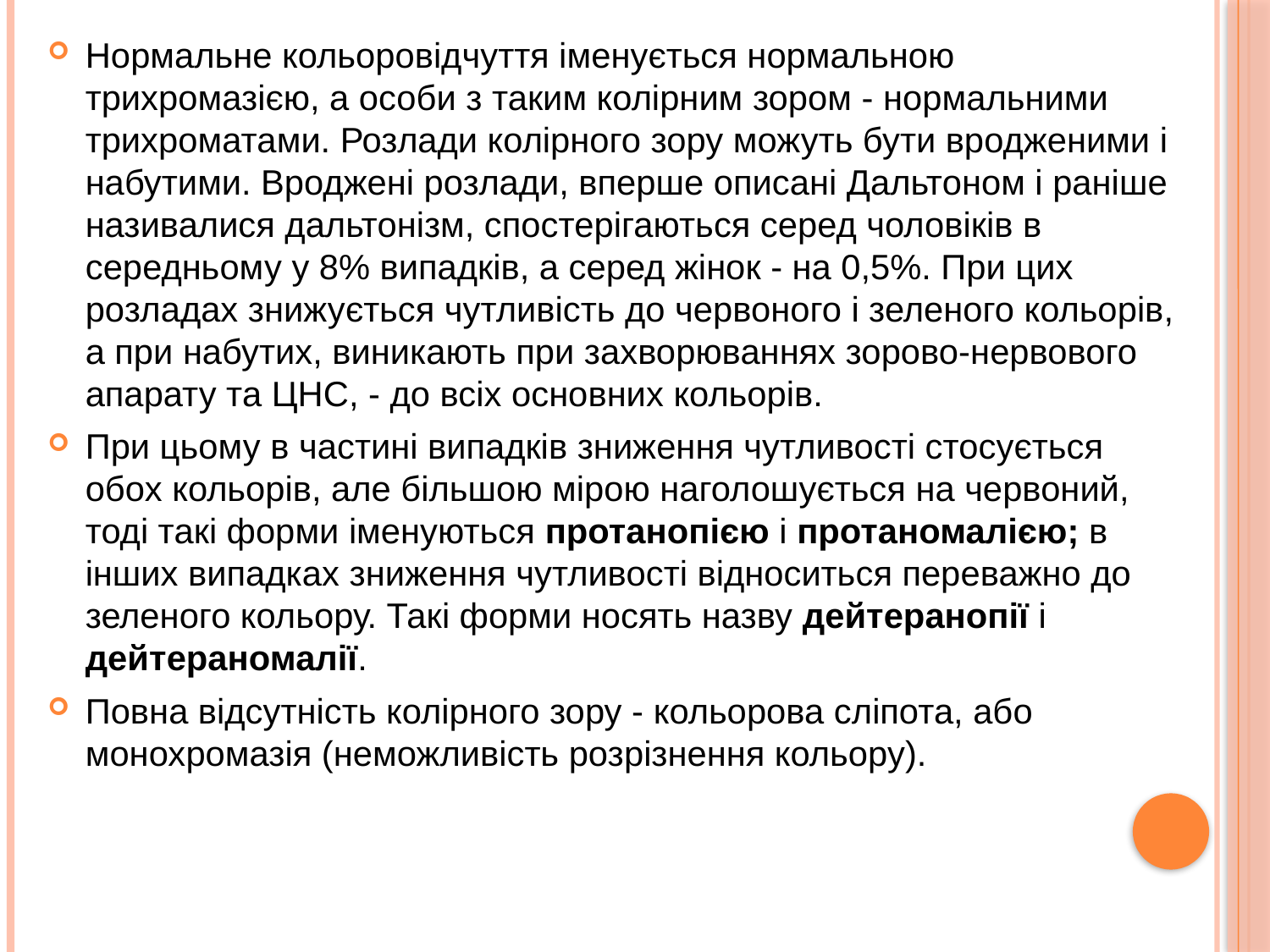

Нормальне кольоровідчуття іменується нормальною трихромазією, а особи з таким колірним зором - нормальними трихроматами. Розлади колірного зору можуть бути вродженими і набутими. Вроджені розлади, вперше описані Дальтоном і раніше називалися дальтонізм, спостерігаються серед чоловіків в середньому у 8% випадків, а серед жінок - на 0,5%. При цих розладах знижується чутливість до червоного і зеленого кольорів, а при набутих, виникають при захворюваннях зорово-нервового апарату та ЦНС, - до всіх основних кольорів.
При цьому в частині випадків зниження чутливості стосується обох кольорів, але більшою мірою наголошується на червоний, тоді такі форми іменуються протанопією і протаномалією; в інших випадках зниження чутливості відноситься переважно до зеленого кольору. Такі форми носять назву дейтеранопії і дейтераномалії.
Повна відсутність колірного зору - кольорова сліпота, або монохромазія (неможливість розрізнення кольору).